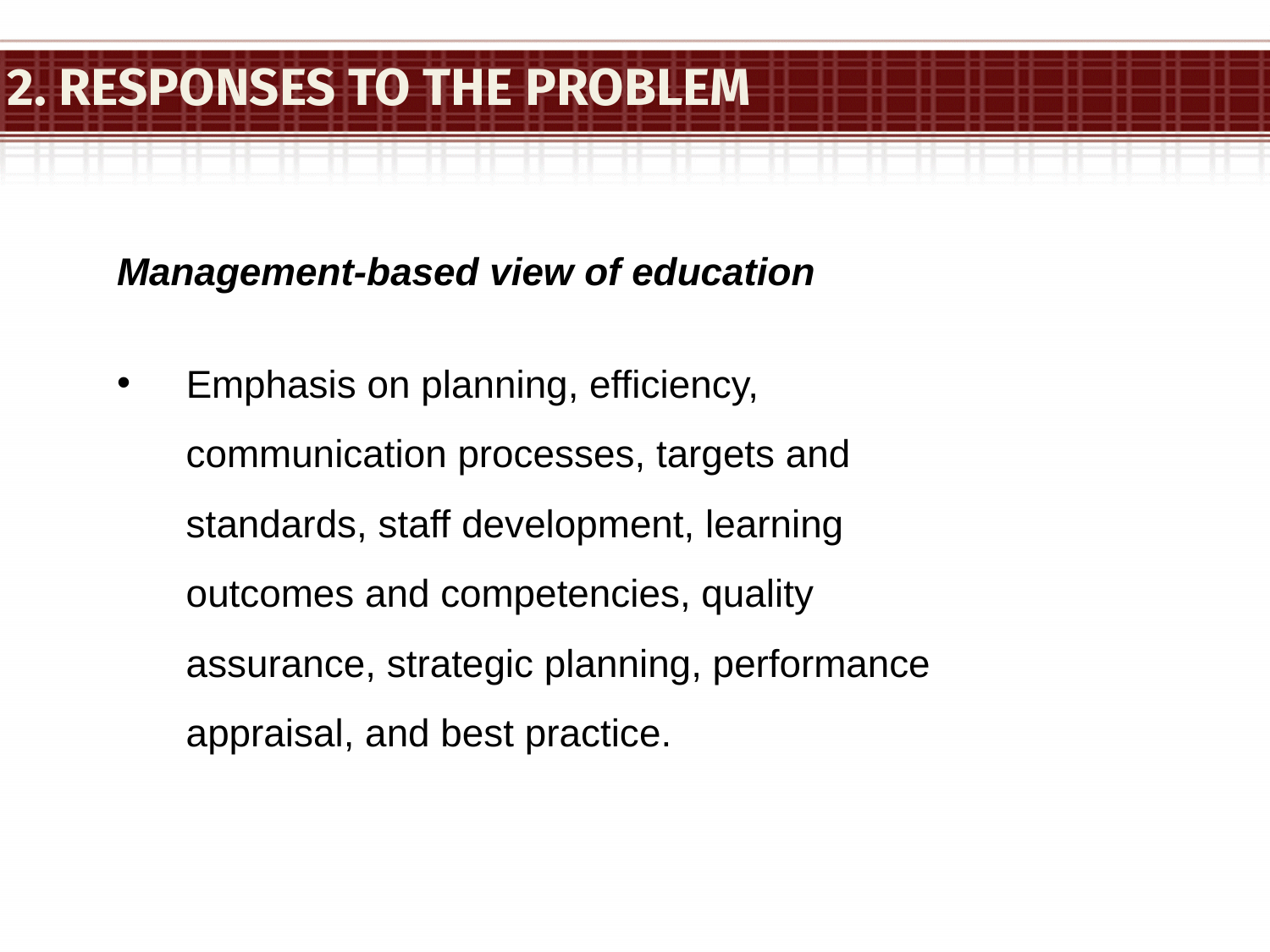

# 2. Responses to the problem
Management-based view of education

  Emphasis on planning, efficiency,
  communication processes, targets and
  standards, staff development, learning
  outcomes and competencies, quality
  assurance, strategic planning, performance
  appraisal, and best practice.